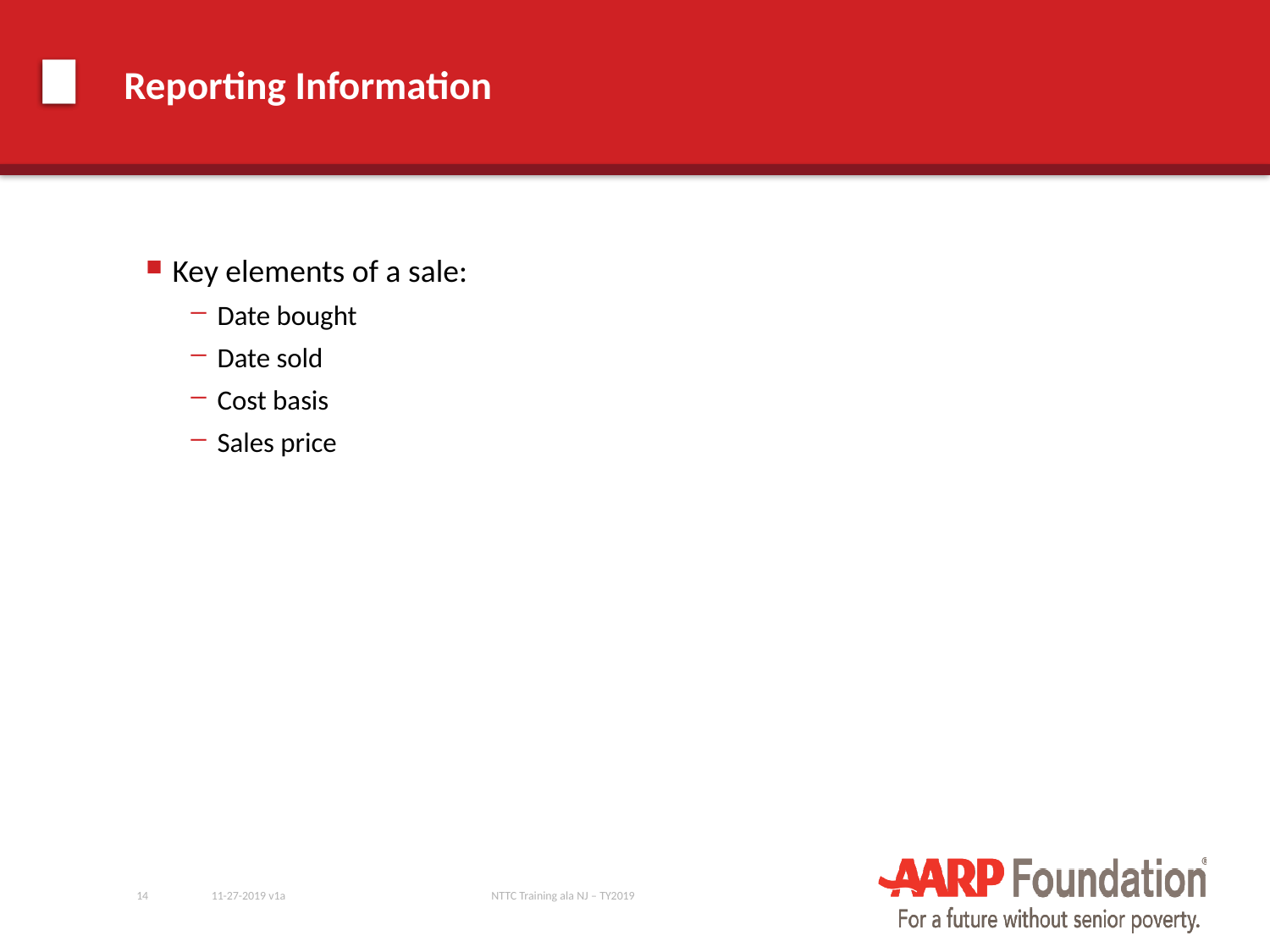

# Reporting Information
Key elements of a sale:
Date bought
Date sold
Cost basis
Sales price
14
11-27-2019 v1a
NTTC Training ala NJ – TY2019